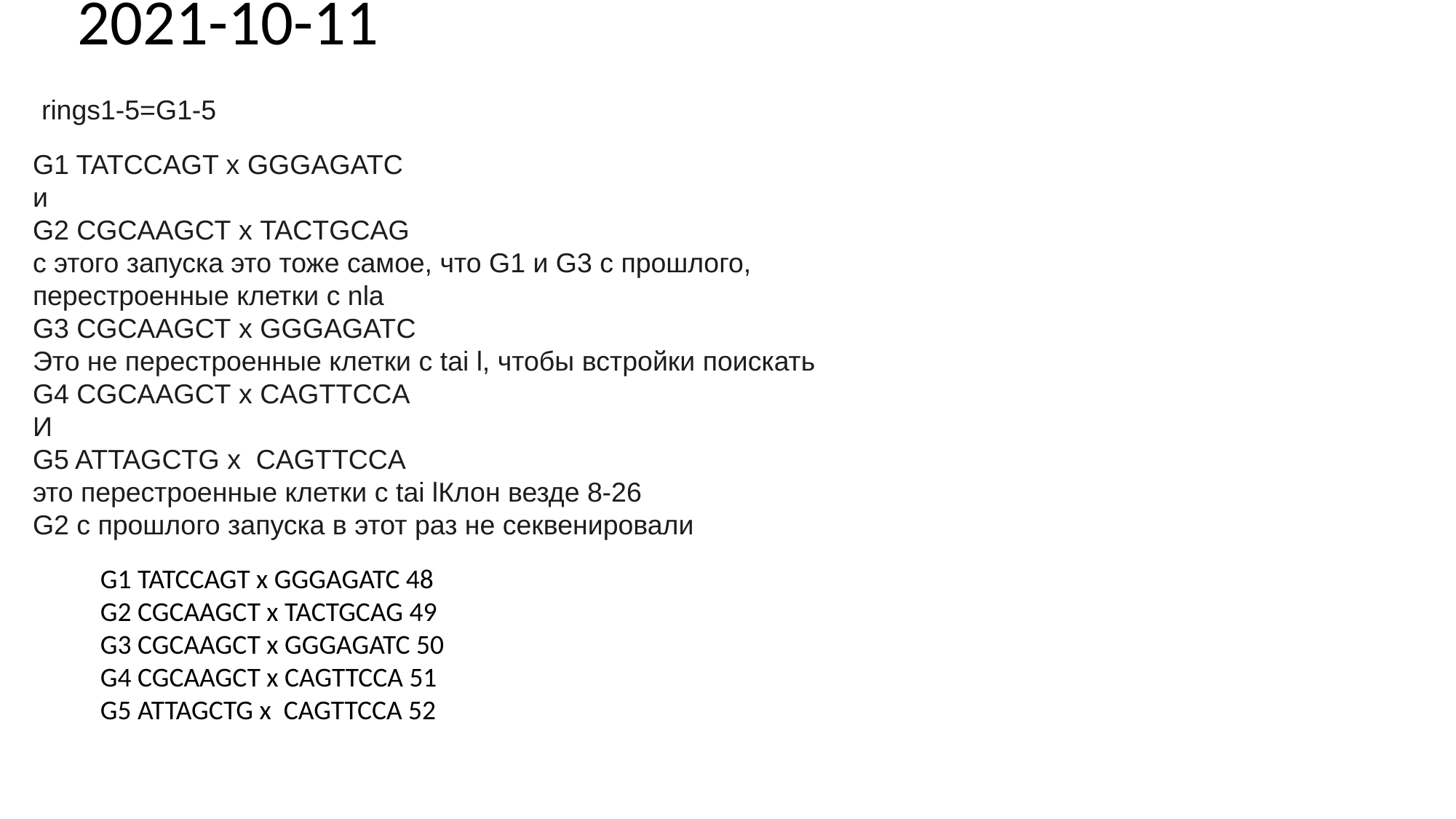

2021-10-11
 rings1-5=G1-5
G1 TATCCAGT x GGGAGATC
и
G2 CGCAAGCT x TACTGCAG
с этого запуска это тоже самое, что G1 и G3 с прошлого, перестроенные клетки с nla
G3 CGCAAGCT x GGGAGATC
Это не перестроенные клетки с tai l, чтобы встройки поискать
G4 CGCAAGCT x CAGTTCCA
И
G5 ATTAGCTG x  CAGTTCCA
это перестроенные клетки с tai lКлон везде 8-26
G2 с прошлого запуска в этот раз не секвенировали
G1 TATCCAGT x GGGAGATC 48
G2 CGCAAGCT x TACTGCAG 49
G3 CGCAAGCT x GGGAGATC 50
G4 CGCAAGCT x CAGTTCCA 51
G5 ATTAGCTG x  CAGTTCCA 52